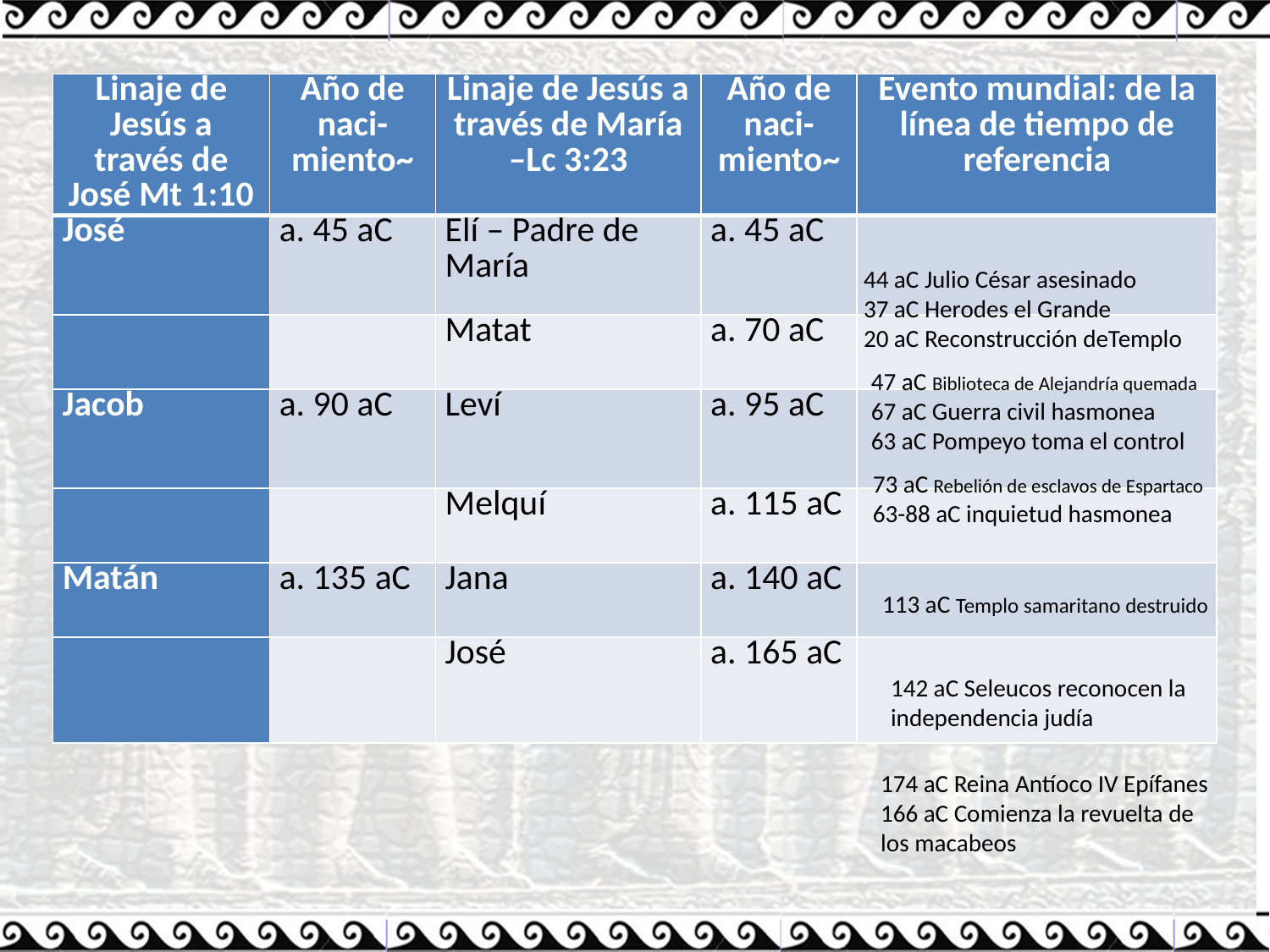

| Linaje de Jesús a través de José Mt 1:10 | Año de naci-miento~ | Linaje de Jesús a través de María –Lc 3:23 | Año de naci-miento~ | Evento mundial: de la línea de tiempo de referencia |
| --- | --- | --- | --- | --- |
| José | a. 45 aC | Elí – Padre de María | a. 45 aC |  |
|  |  | Matat | a. 70 aC |  |
| Jacob | a. 90 aC | Leví | a. 95 aC |  |
|  |  | Melquí | a. 115 aC |  |
| Matán | a. 135 aC | Jana | a. 140 aC |  |
|  |  | José | a. 165 aC |  |
44 aC Julio César asesinado
37 aC Herodes el Grande
20 aC Reconstrucción deTemplo
47 aC Biblioteca de Alejandría quemada
67 aC Guerra civil hasmonea
63 aC Pompeyo toma el control
73 aC Rebelión de esclavos de Espartaco
63-88 aC inquietud hasmonea
113 aC Templo samaritano destruido
142 aC Seleucos reconocen la
independencia judía
174 aC Reina Antíoco IV Epífanes
166 aC Comienza la revuelta de los macabeos